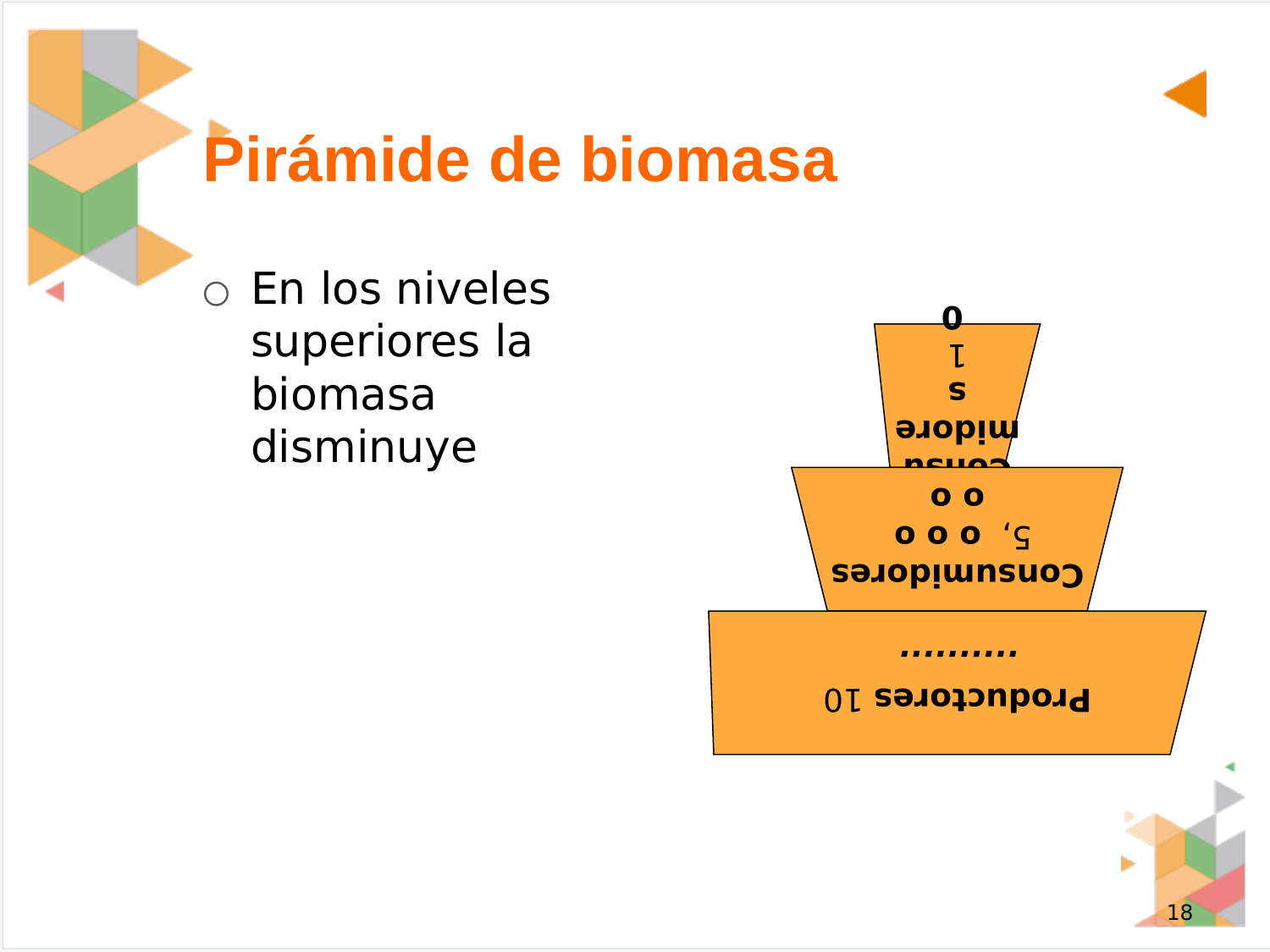

# Pirámide de biomasa
En los niveles superiores la biomasa disminuye
Consumidores
1
 0
Consumidores
5,  o o o
o o
Productores 10
..........
18